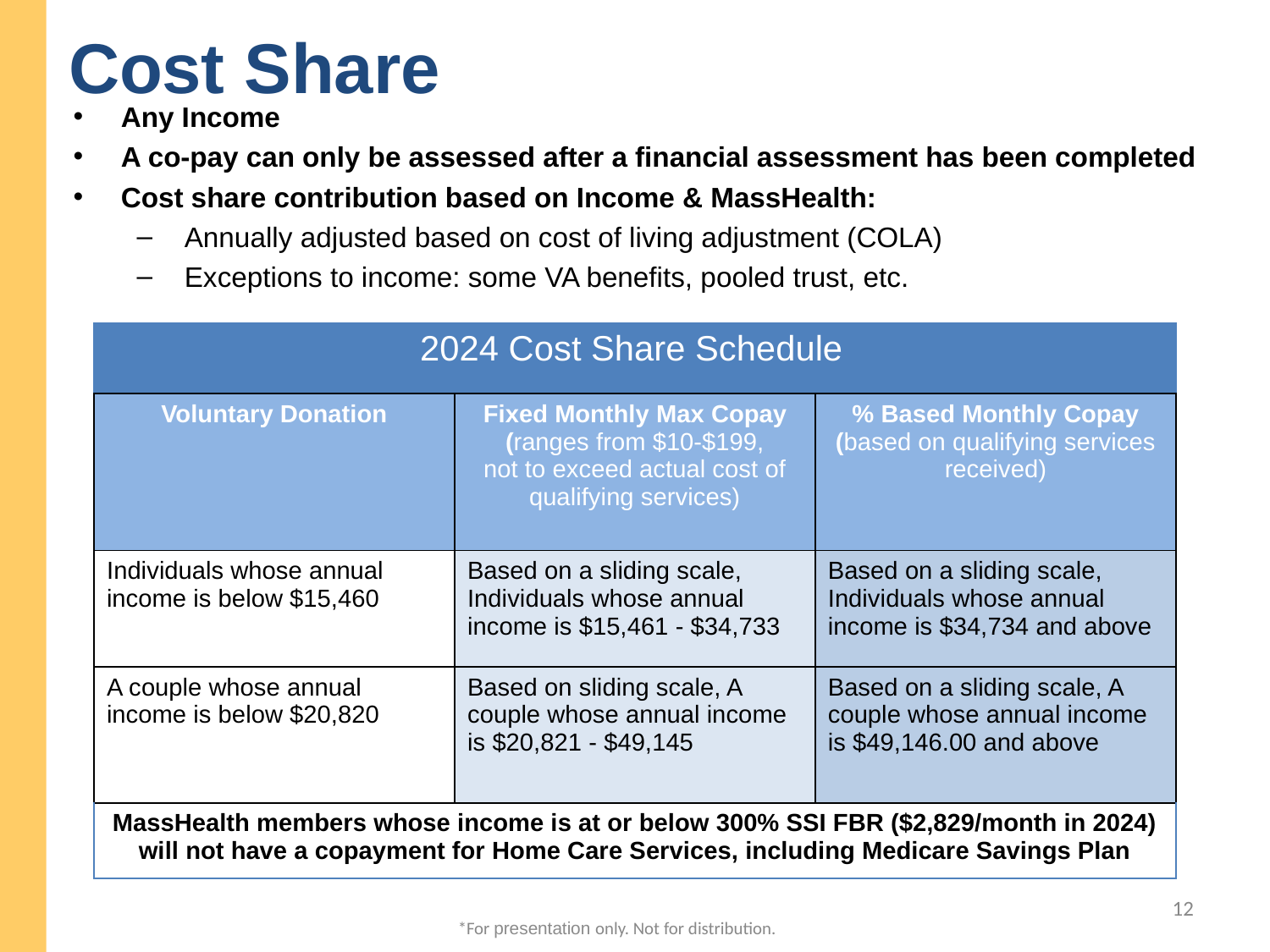

# Cost Share
Any Income
A co-pay can only be assessed after a financial assessment has been completed
Cost share contribution based on Income & MassHealth:
Annually adjusted based on cost of living adjustment (COLA)
Exceptions to income: some VA benefits, pooled trust, etc.

| 2024 Cost Share Schedule |  |  |
| --- | --- | --- |
| Voluntary Donation | Fixed Monthly Max Copay (ranges from $10-$199, not to exceed actual cost of qualifying services) | % Based Monthly Copay (based on qualifying services received) |
| Individuals whose annual income is below $15,460 | Based on a sliding scale, Individuals whose annual income is $15,461 - $34,733 | Based on a sliding scale, Individuals whose annual income is $34,734 and above |
| A couple whose annual income is below $20,820 | Based on sliding scale, A couple whose annual income is $20,821 - $49,145 | Based on a sliding scale, A couple whose annual income is $49,146.00 and above |
| MassHealth members whose income is at or below 300% SSI FBR ($2,829/month in 2024) will not have a copayment for Home Care Services, including Medicare Savings Plan |  |  |

12
*For presentation only. Not for distribution.